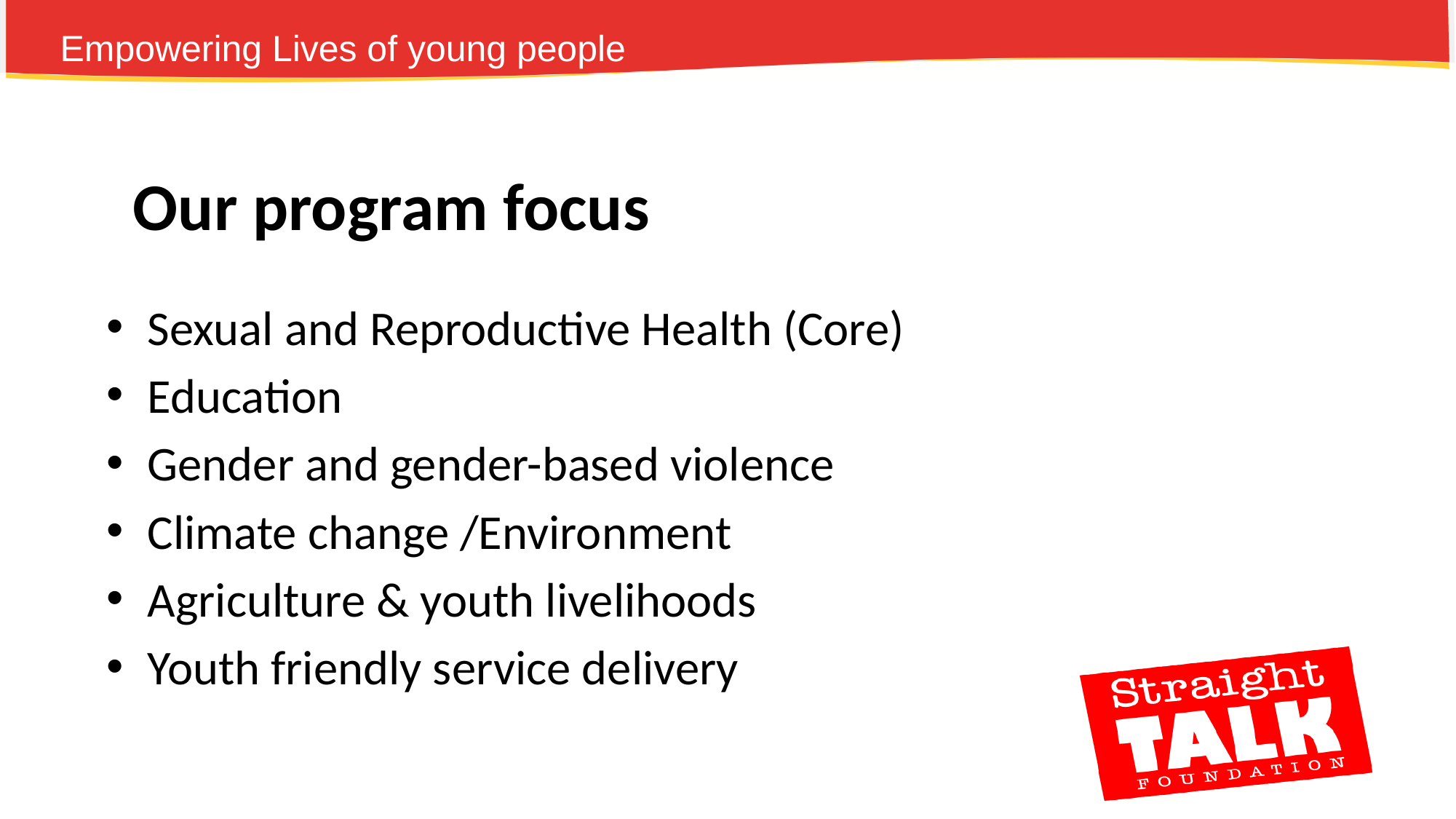

# Our program focus
Sexual and Reproductive Health (Core)
Education
Gender and gender-based violence
Climate change /Environment
Agriculture & youth livelihoods
Youth friendly service delivery